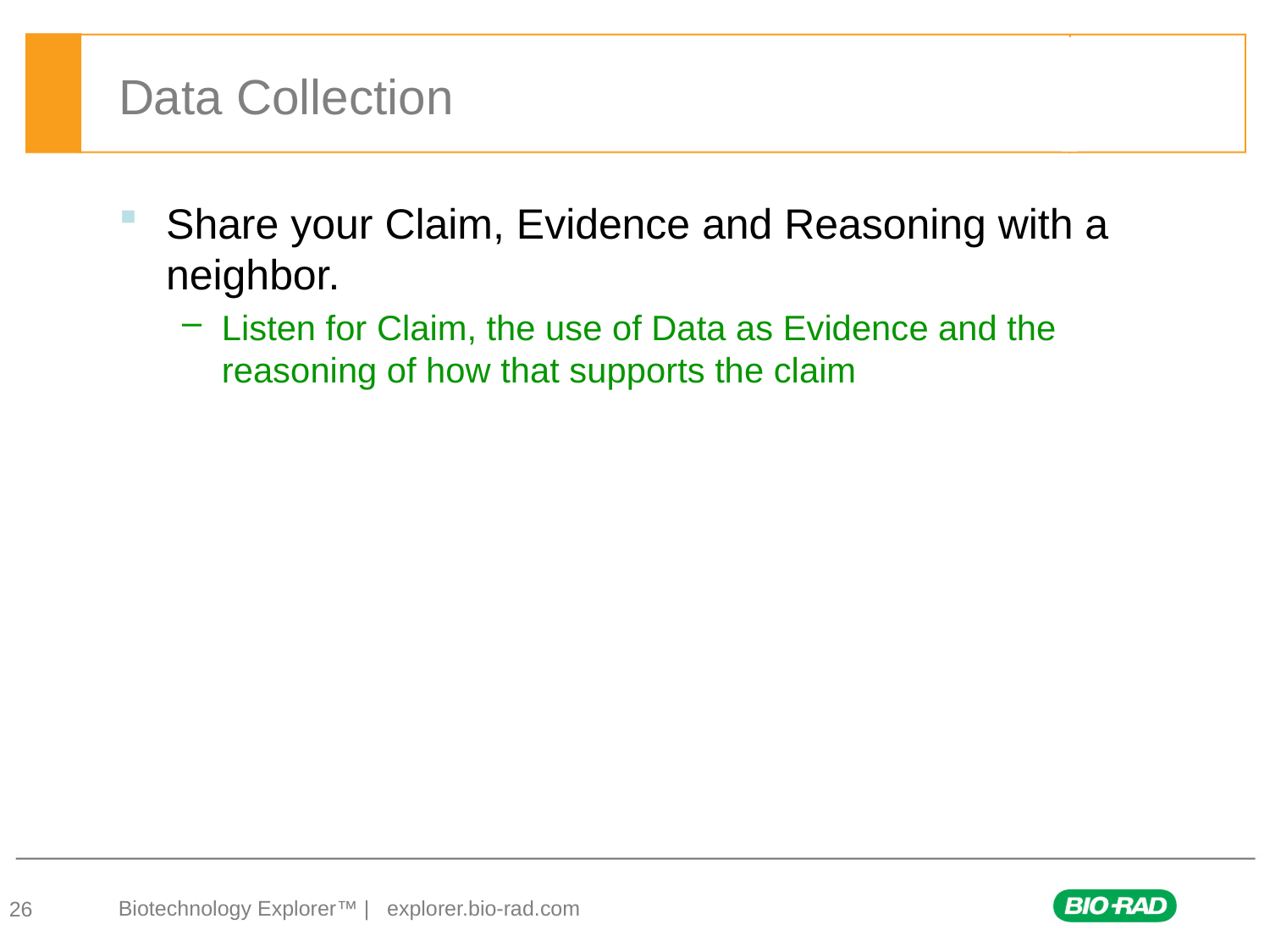

# Data Collection
Share your Claim, Evidence and Reasoning with a neighbor.
Listen for Claim, the use of Data as Evidence and the reasoning of how that supports the claim